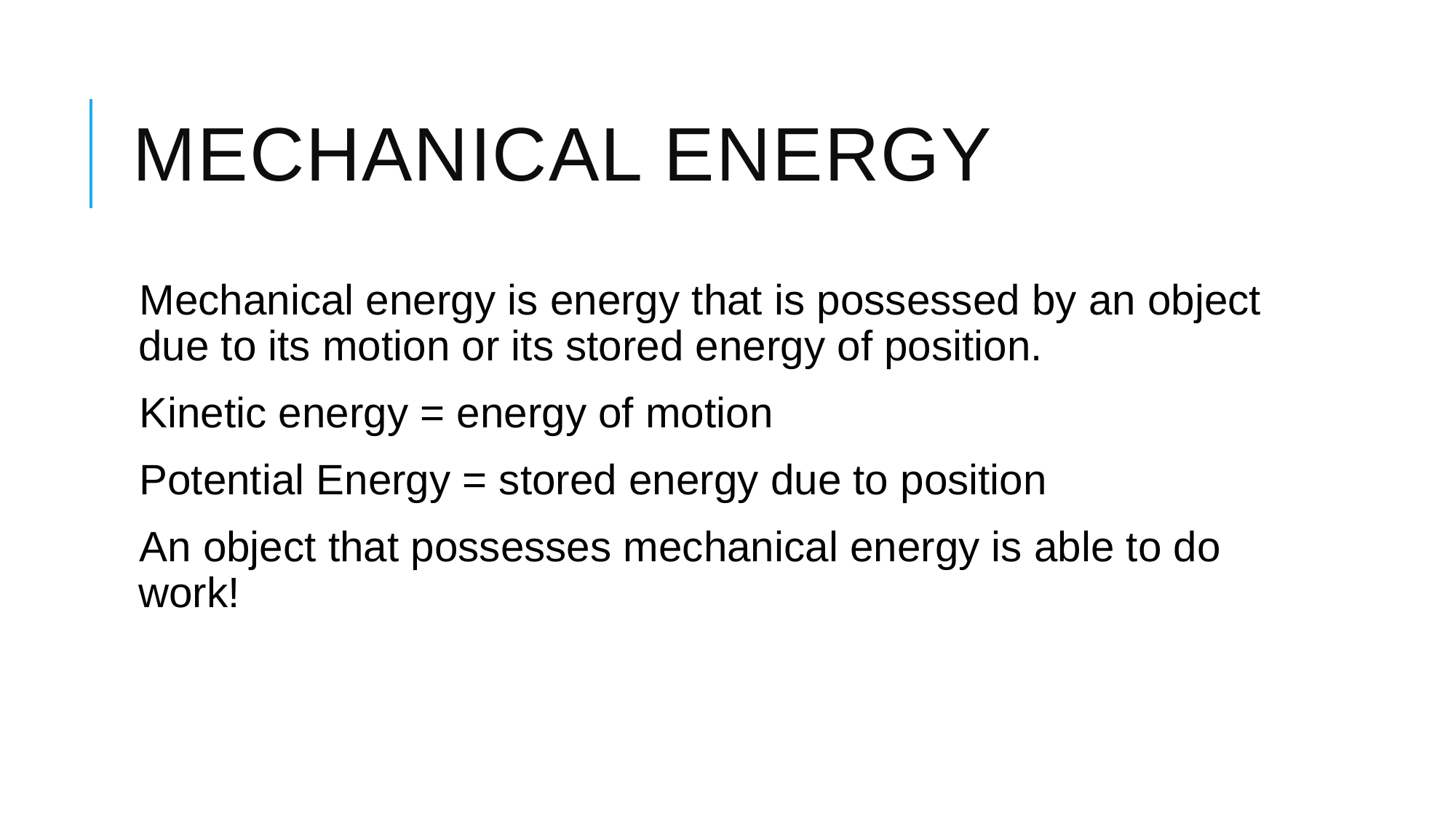

# Mechanical Energy
Mechanical energy is energy that is possessed by an object due to its motion or its stored energy of position.
Kinetic energy = energy of motion
Potential Energy = stored energy due to position
An object that possesses mechanical energy is able to do work!